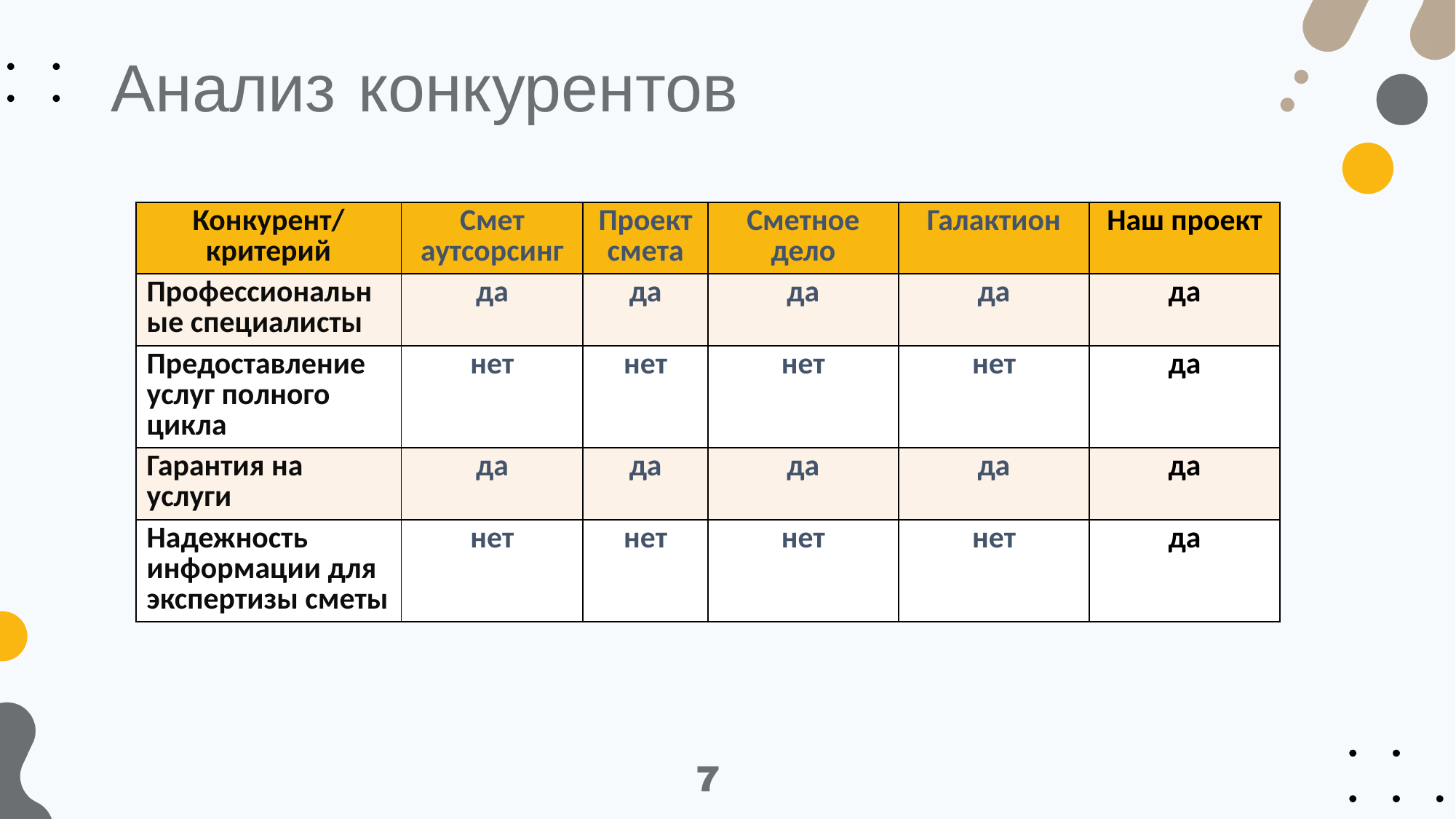

# Анализ конкурентов
| Конкурент/ критерий | Смет аутсорсинг | Проект смета | Сметное дело | Галактион | Наш проект |
| --- | --- | --- | --- | --- | --- |
| Профессиональные специалисты | да | да | да | да | да |
| Предоставление услуг полного цикла | нет | нет | нет | нет | да |
| Гарантия на услуги | да | да | да | да | да |
| Надежность информации для экспертизы сметы | нет | нет | нет | нет | да |
7